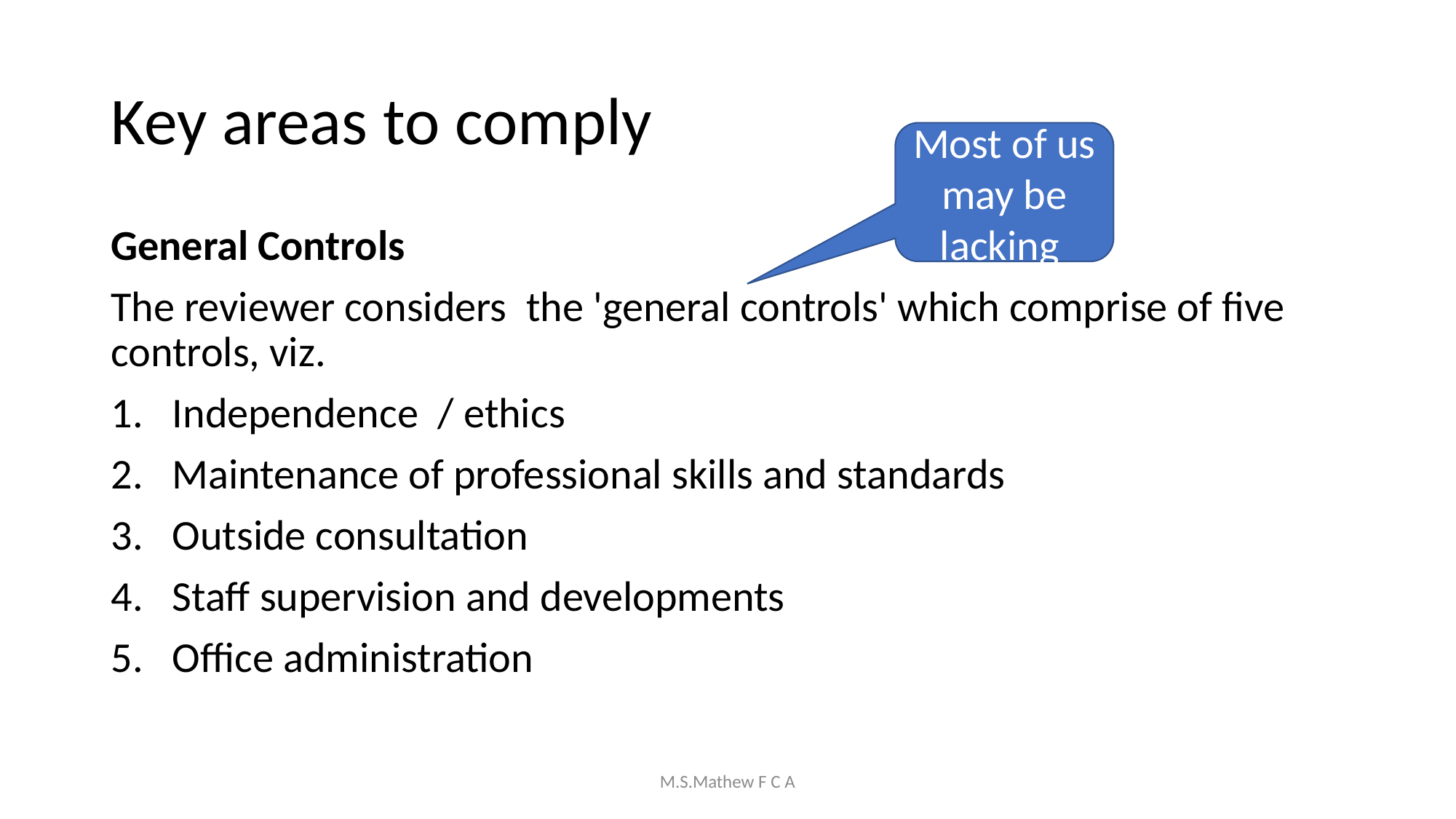

# Key areas to comply
Most of us may be lacking
General Controls
The reviewer considers  the 'general controls' which comprise of five controls, viz.
Independence  / ethics
Maintenance of professional skills and standards
Outside consultation
Staff supervision and developments
Office administration

M.S.Mathew F C A